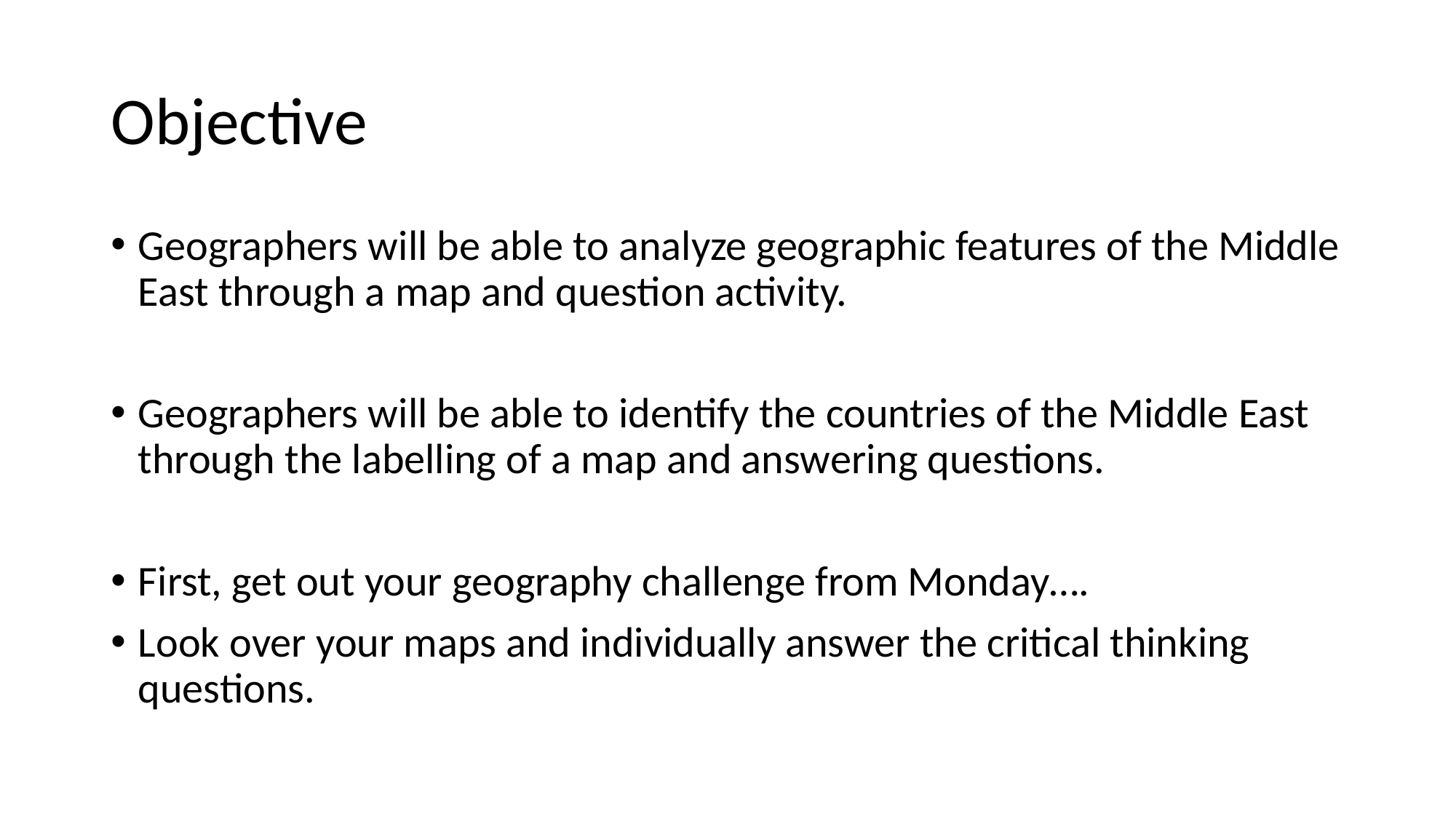

# Objective
Geographers will be able to analyze geographic features of the Middle East through a map and question activity.

Geographers will be able to identify the countries of the Middle East through the labelling of a map and answering questions.

First, get out your geography challenge from Monday….
Look over your maps and individually answer the critical thinking questions.